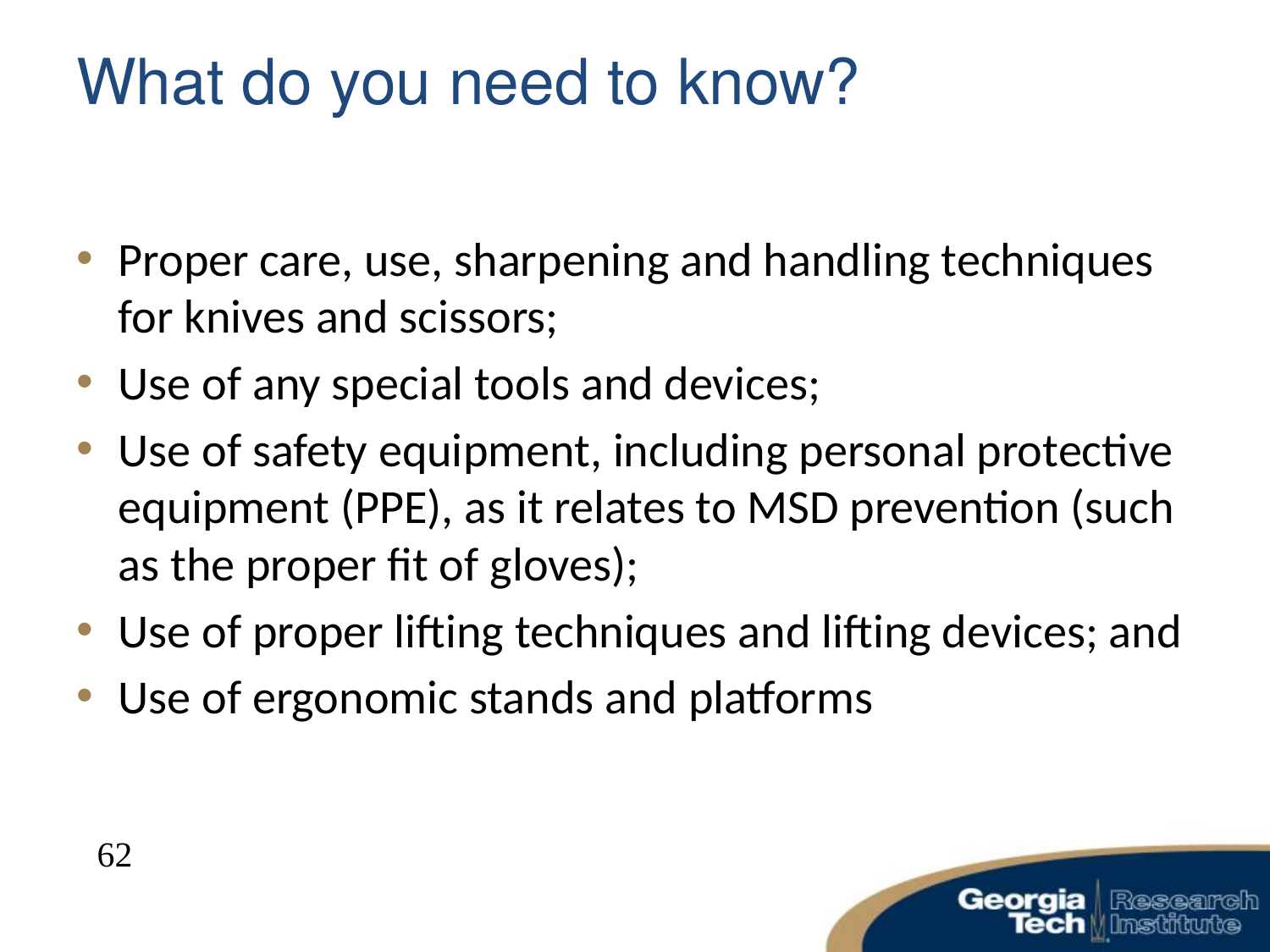

# What do you need to know?
Proper care, use, sharpening and handling techniques for knives and scissors;
Use of any special tools and devices;
Use of safety equipment, including personal protective equipment (PPE), as it relates to MSD prevention (such as the proper fit of gloves);
Use of proper lifting techniques and lifting devices; and
Use of ergonomic stands and platforms
62